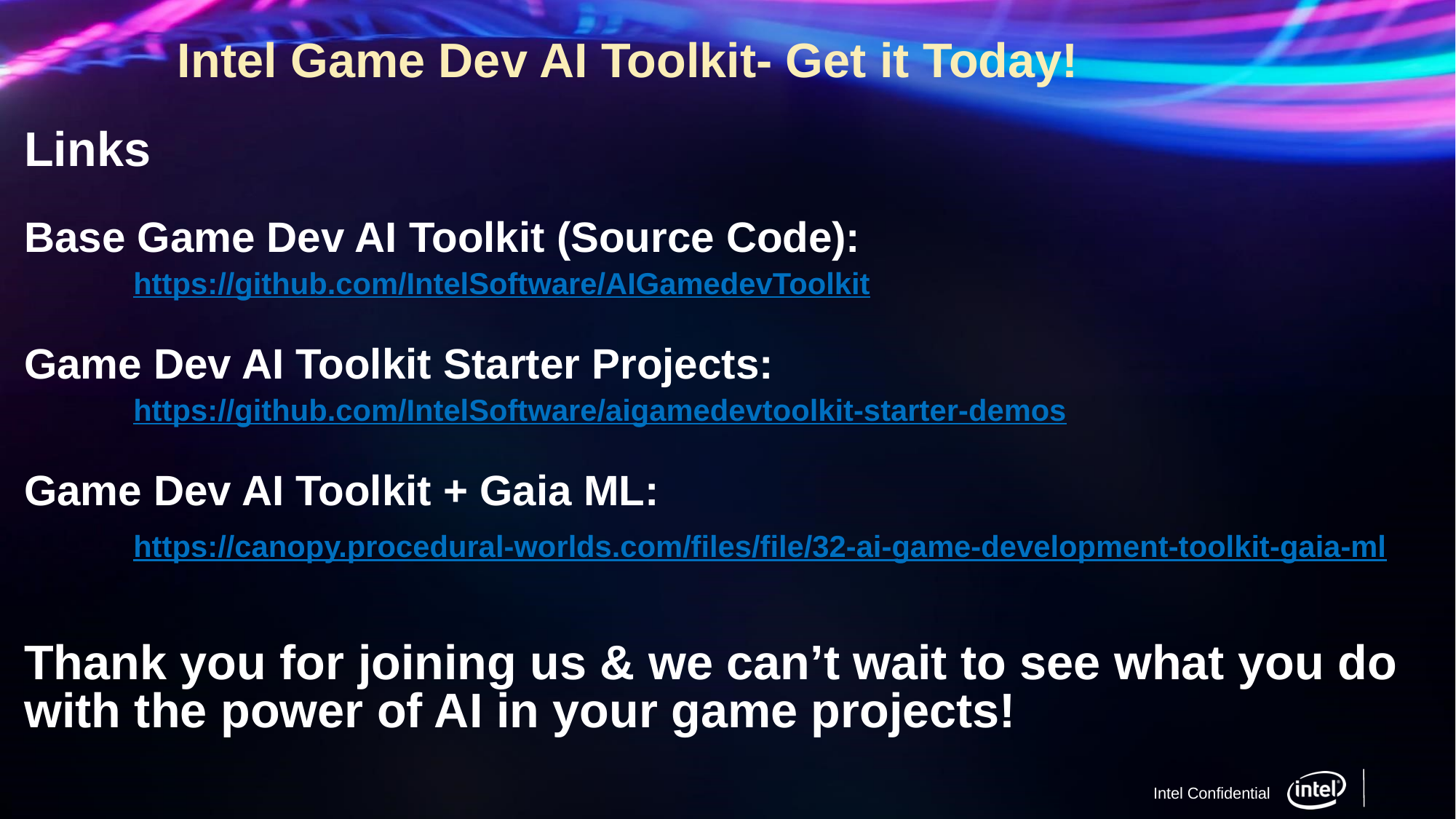

Intel Game Dev AI Toolkit- Get it Today!
Links
Base Game Dev AI Toolkit (Source Code):
	https://github.com/IntelSoftware/AIGamedevToolkit
Game Dev AI Toolkit Starter Projects:
	https://github.com/IntelSoftware/aigamedevtoolkit-starter-demos

Game Dev AI Toolkit + Gaia ML:
	https://canopy.procedural-worlds.com/files/file/32-ai-game-development-toolkit-gaia-ml

Thank you for joining us & we can’t wait to see what you do with the power of AI in your game projects!